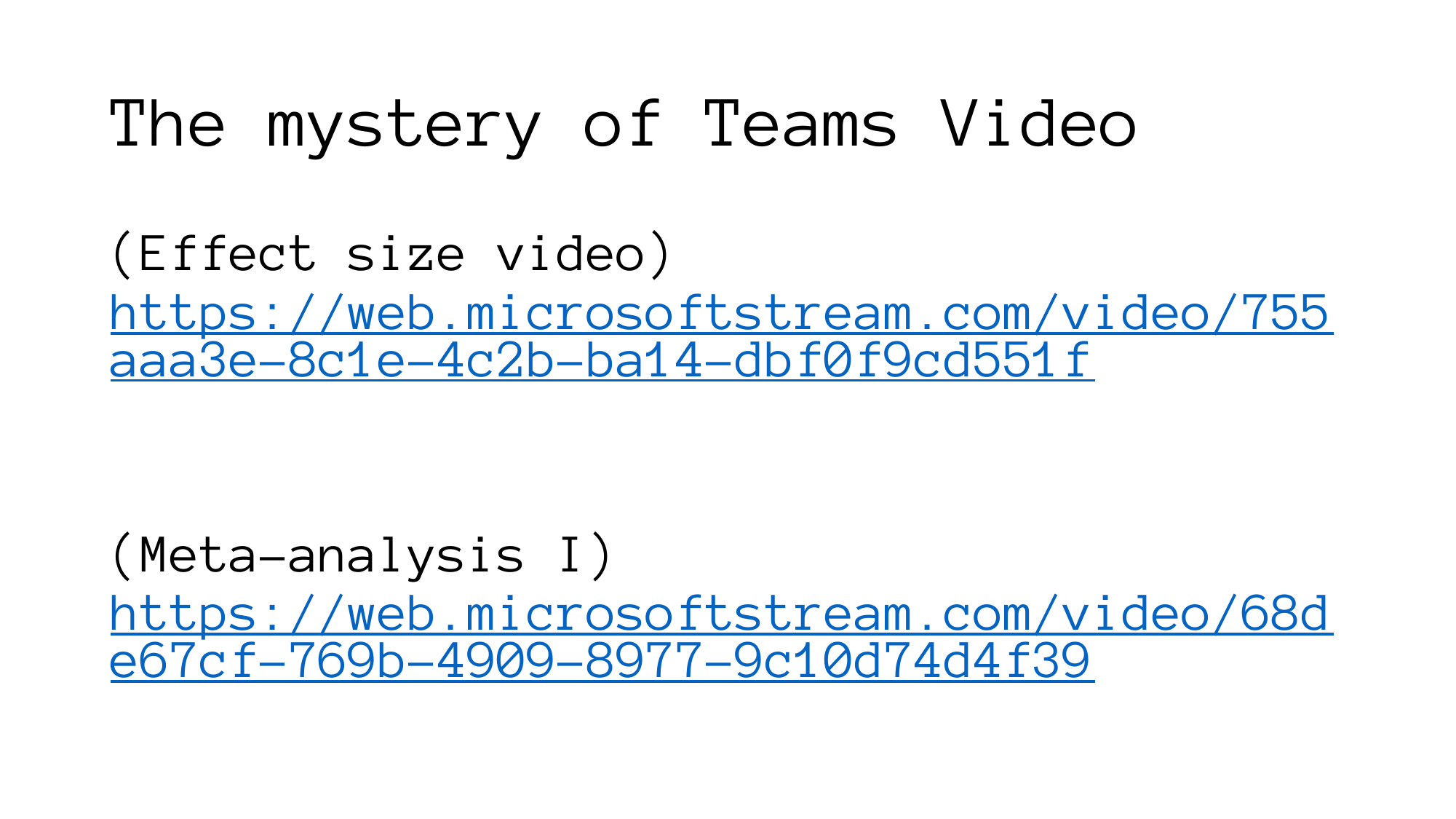

# The mystery of Teams Video
(Effect size video)
https://web.microsoftstream.com/video/755aaa3e-8c1e-4c2b-ba14-dbf0f9cd551f
(Meta-analysis I) https://web.microsoftstream.com/video/68de67cf-769b-4909-8977-9c10d74d4f39